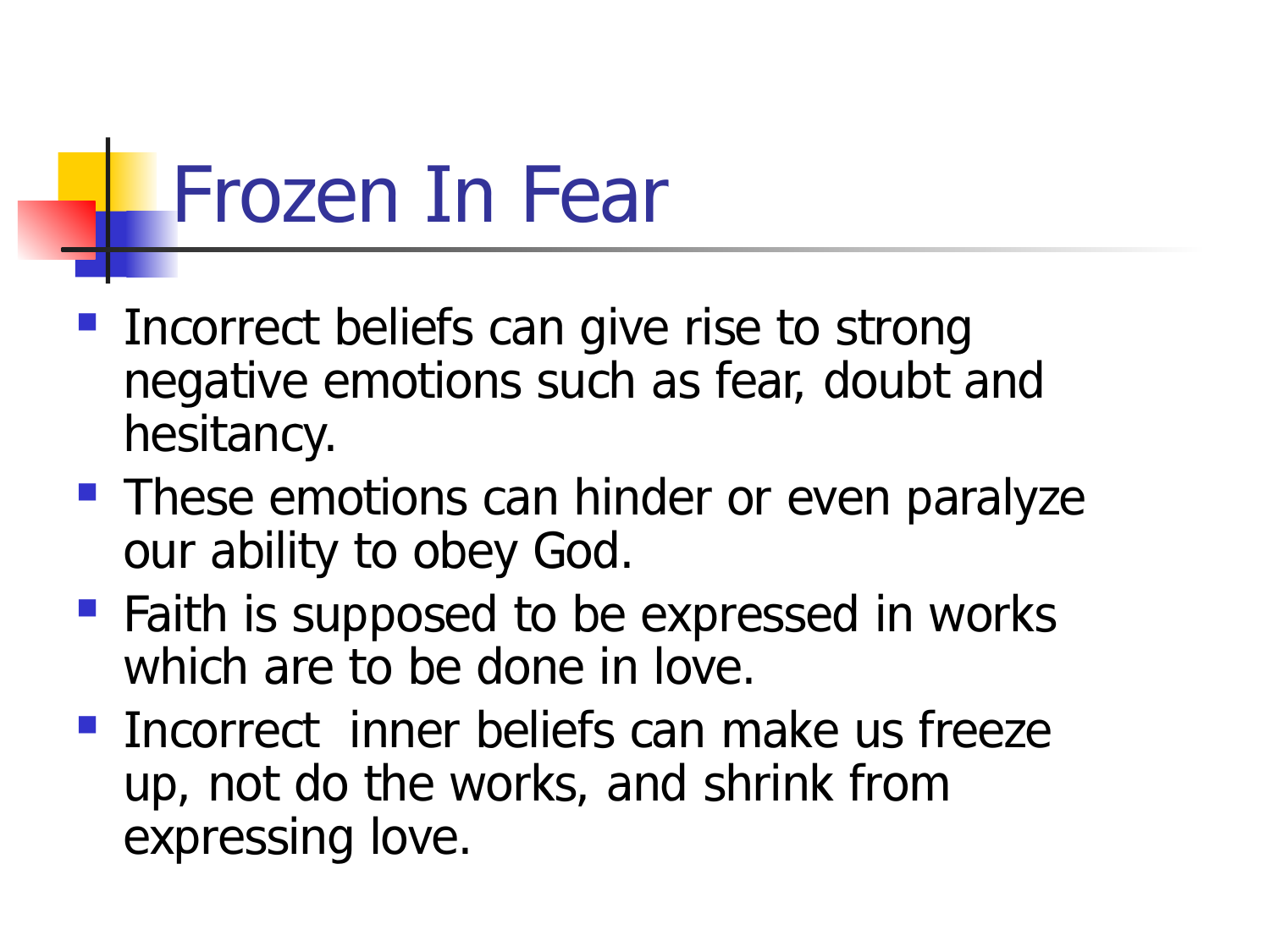

# Frozen In Fear
Incorrect beliefs can give rise to strong negative emotions such as fear, doubt and hesitancy.
These emotions can hinder or even paralyze our ability to obey God.
Faith is supposed to be expressed in works which are to be done in love.
Incorrect  inner beliefs can make us freeze up, not do the works, and shrink from expressing love.